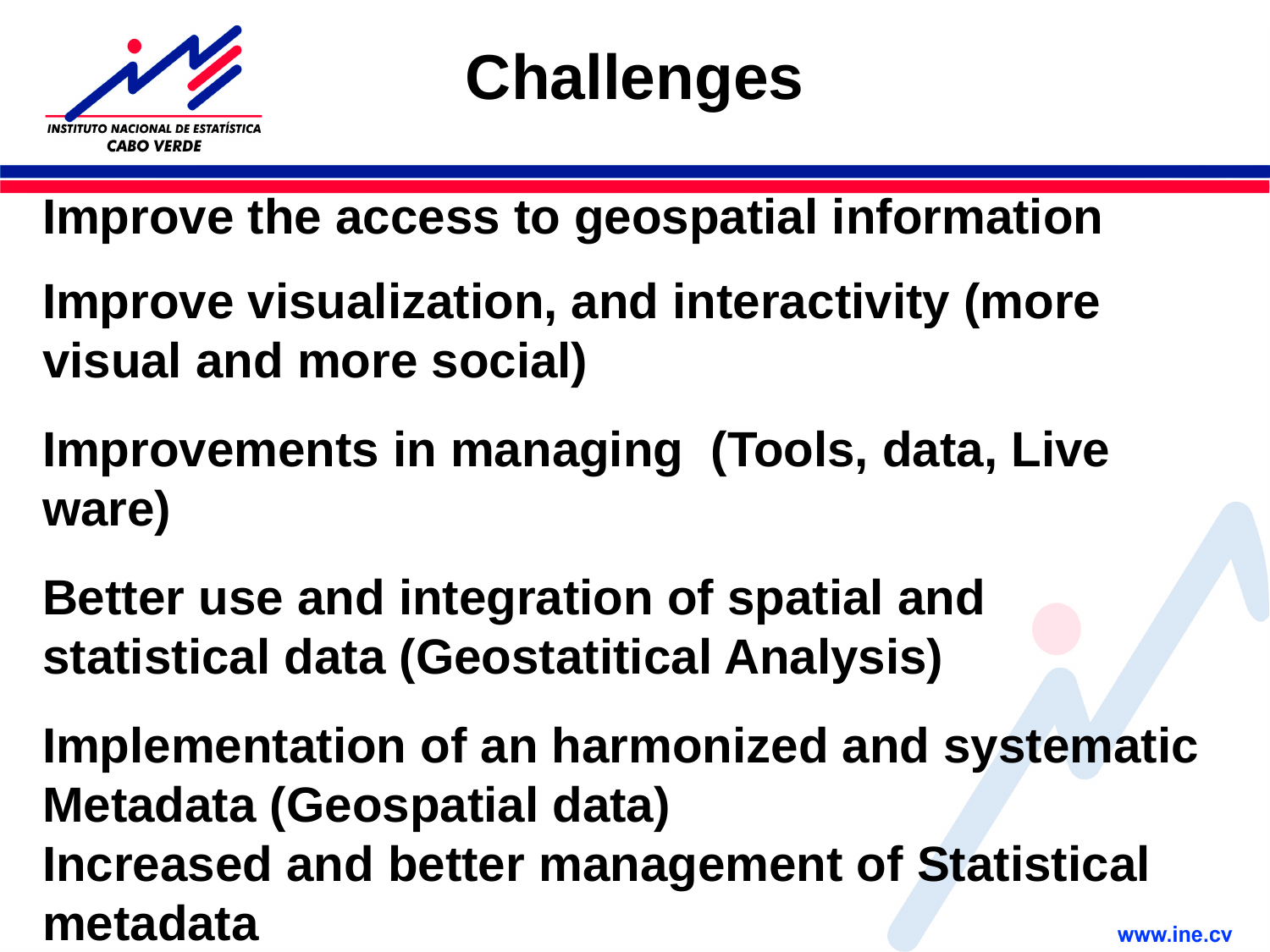

Challenges
Improve the access to geospatial information

Improve visualization, and interactivity (more visual and more social)

Improvements in managing  (Tools, data, Live ware)

Better use and integration of spatial and statistical data (Geostatitical Analysis)

Implementation of an harmonized and systematic Metadata (Geospatial data)
Increased and better management of Statistical metadata